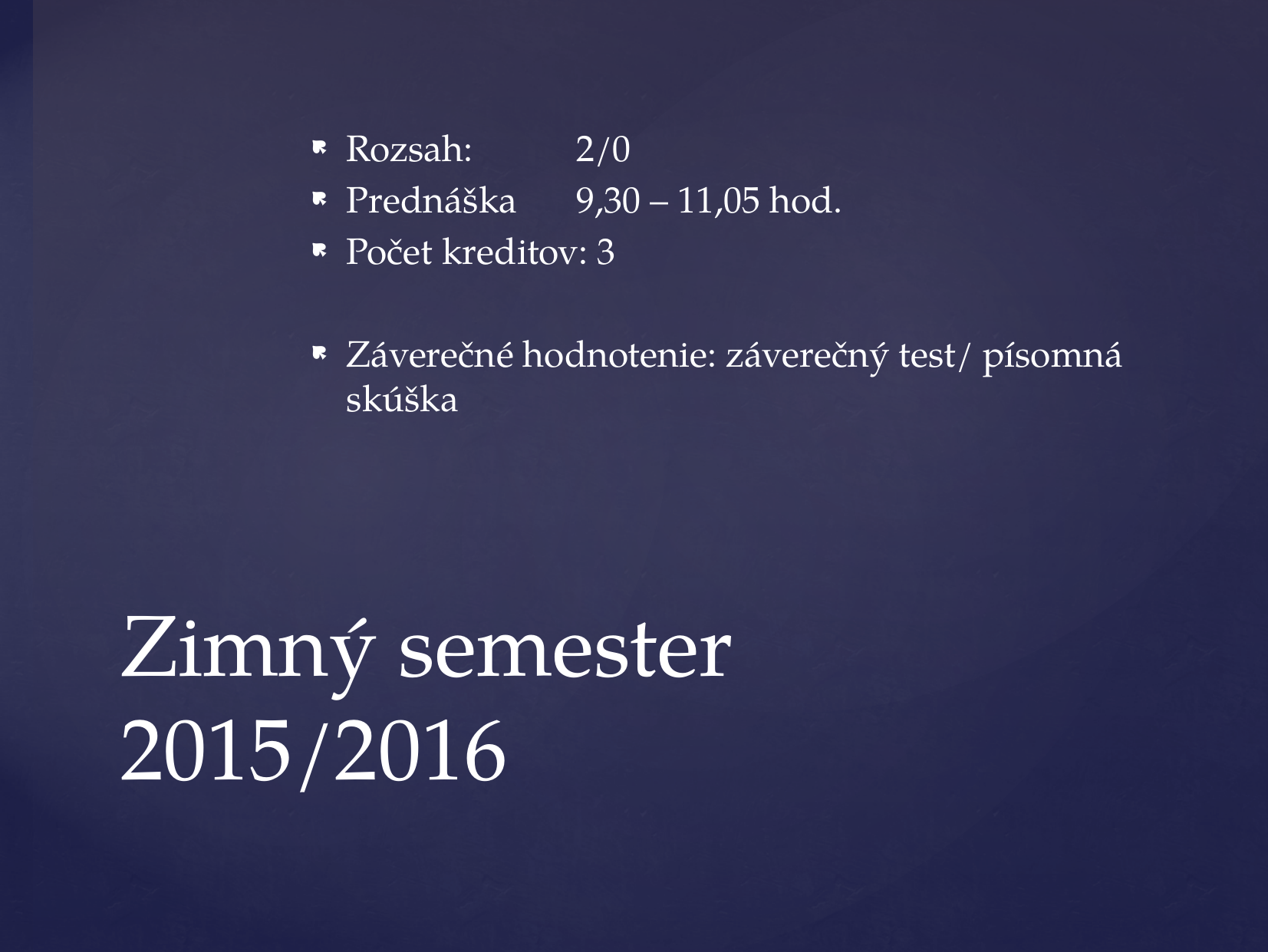

Rozsah:	2/0
Prednáška 	9,30 – 11,05 hod.
Počet kreditov: 3

Záverečné hodnotenie: záverečný test/ písomná skúška

# Zimný semester 2015/2016